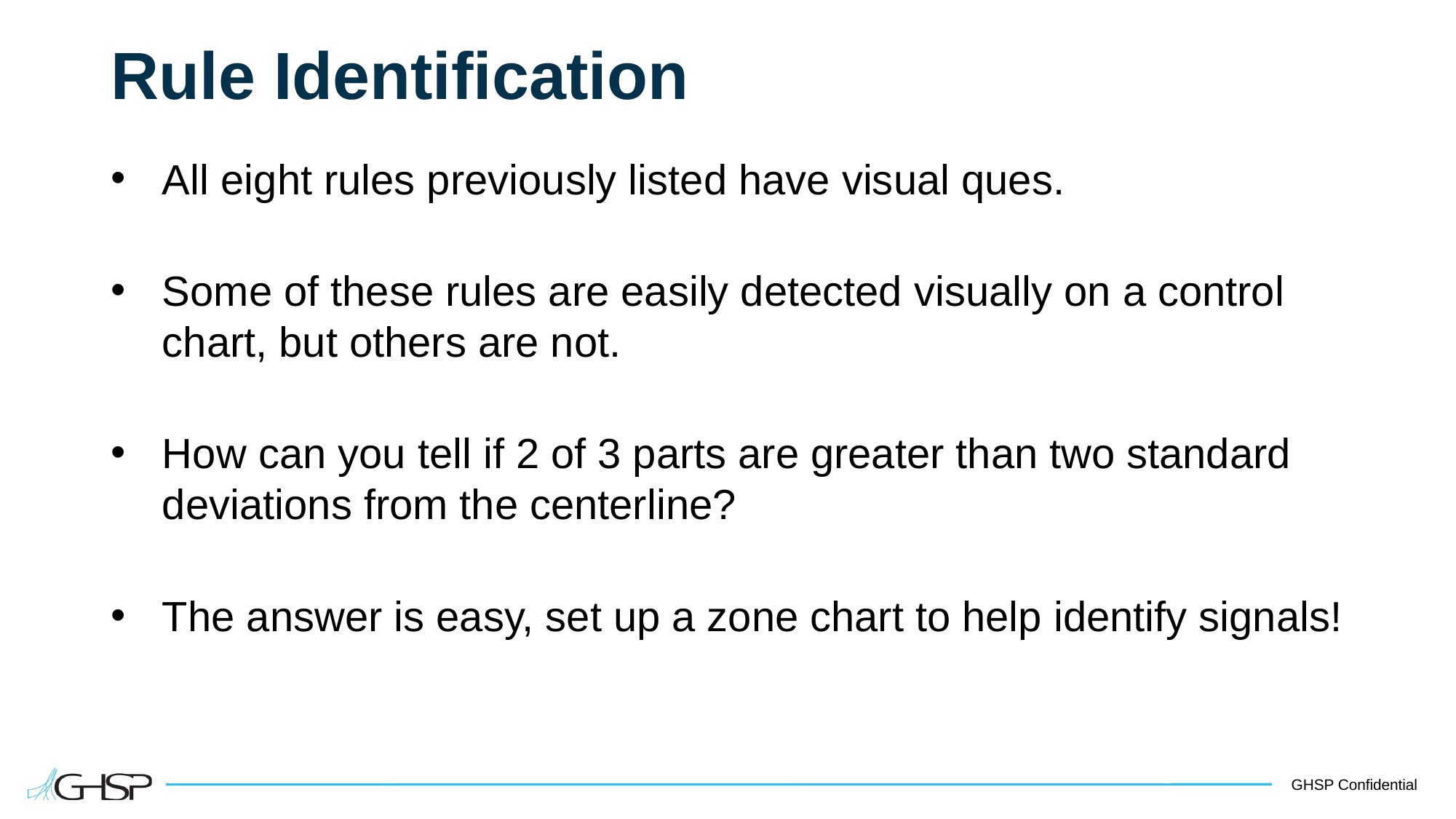

# Rule Identification
All eight rules previously listed have visual ques.

Some of these rules are easily detected visually on a control chart, but others are not.

How can you tell if 2 of 3 parts are greater than two standard deviations from the centerline?

The answer is easy, set up a zone chart to help identify signals!